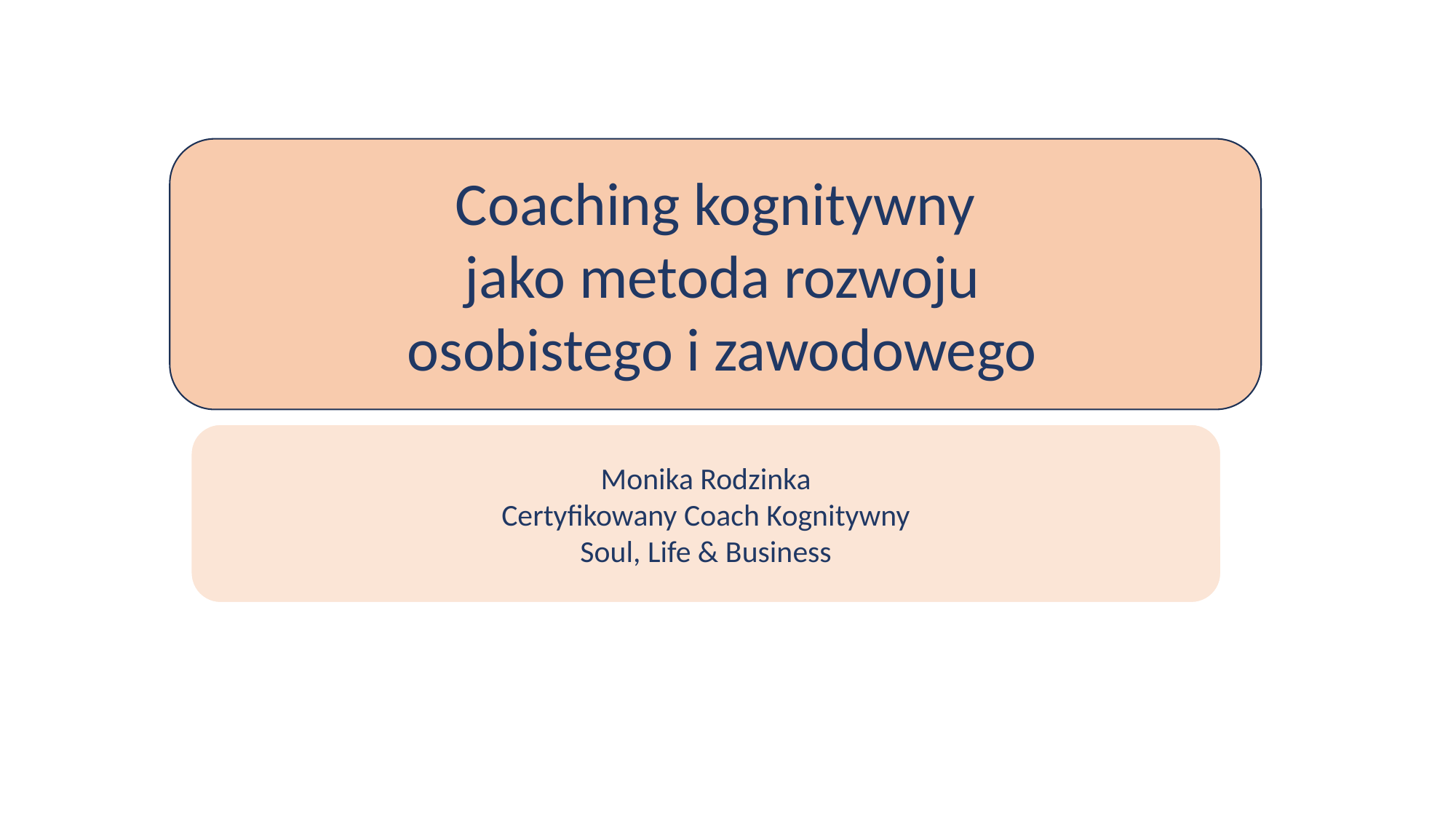

#
Coaching kognitywny
 jako metoda rozwoju
 osobistego i zawodowego
Monika Rodzinka
Certyfikowany Coach Kognitywny
Soul, Life & Business